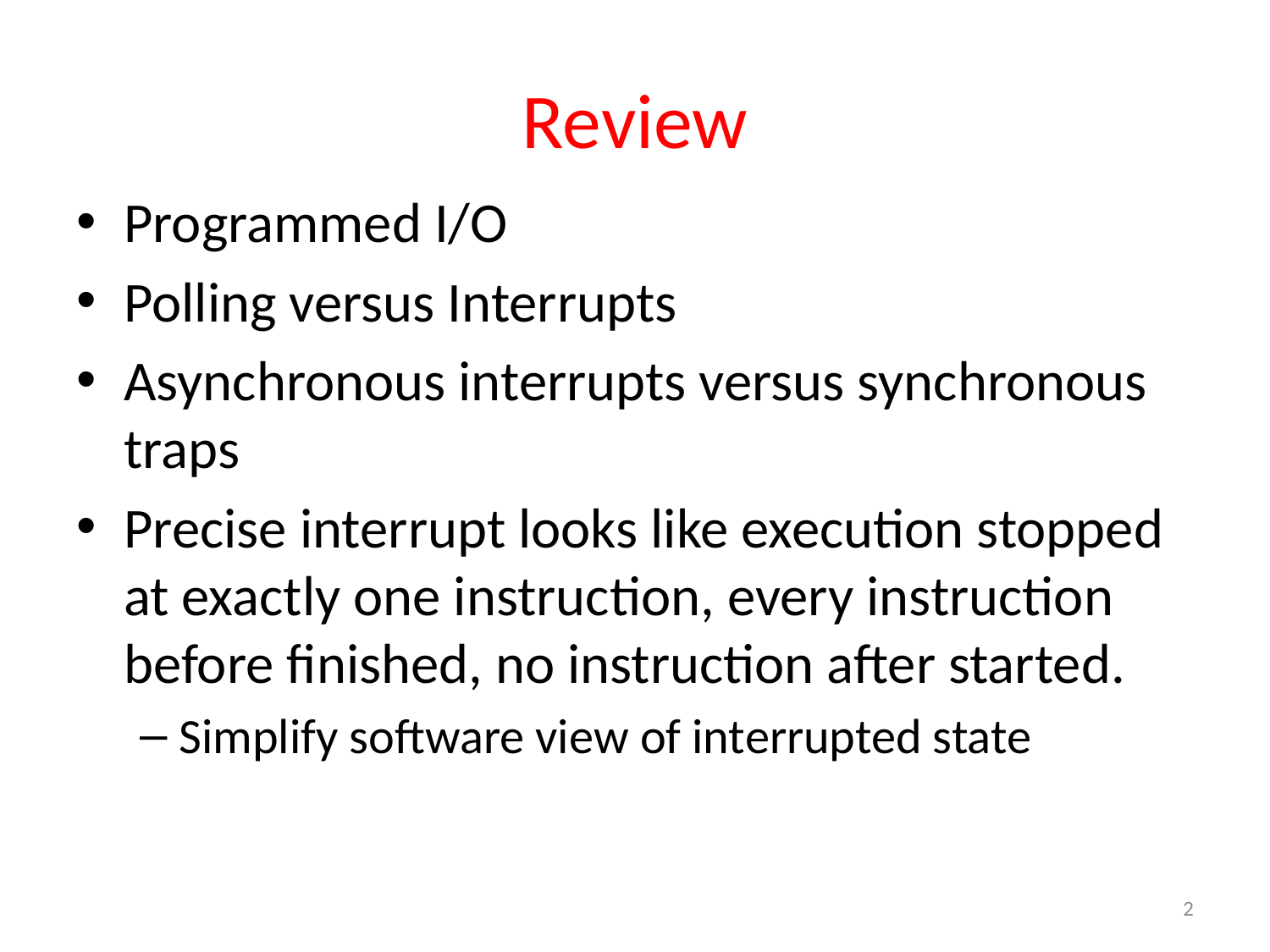

# Review
Programmed I/O
Polling versus Interrupts
Asynchronous interrupts versus synchronous traps
Precise interrupt looks like execution stopped at exactly one instruction, every instruction before finished, no instruction after started.
Simplify software view of interrupted state

2